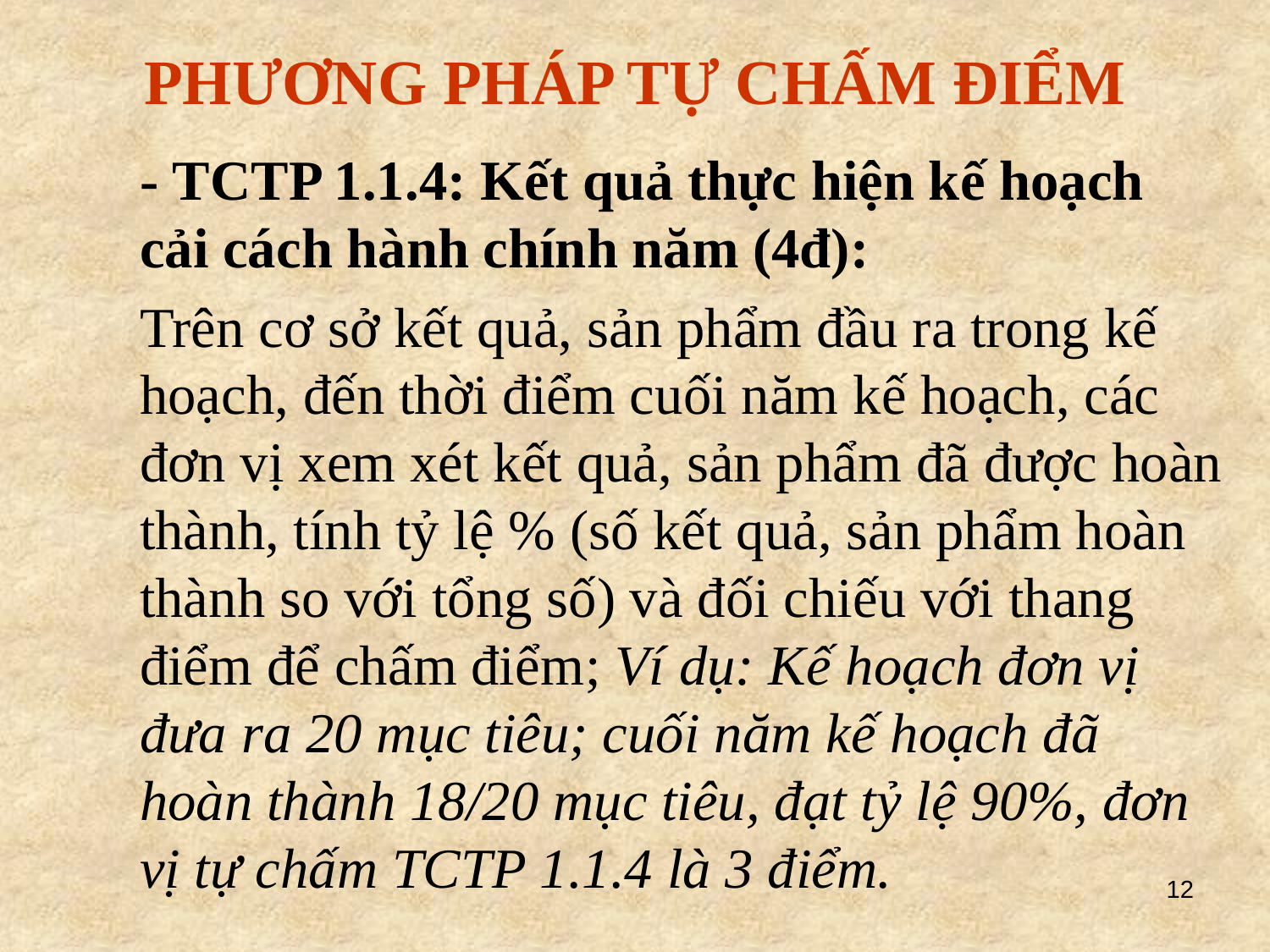

PHƯƠNG PHÁP TỰ CHẤM ĐIỂM
	- TCTP 1.1.4: Kết quả thực hiện kế hoạch cải cách hành chính năm (4đ):
	Trên cơ sở kết quả, sản phẩm đầu ra trong kế hoạch, đến thời điểm cuối năm kế hoạch, các đơn vị xem xét kết quả, sản phẩm đã được hoàn thành, tính tỷ lệ % (số kết quả, sản phẩm hoàn thành so với tổng số) và đối chiếu với thang điểm để chấm điểm; Ví dụ: Kế hoạch đơn vị đưa ra 20 mục tiêu; cuối năm kế hoạch đã hoàn thành 18/20 mục tiêu, đạt tỷ lệ 90%, đơn vị tự chấm TCTP 1.1.4 là 3 điểm.

12